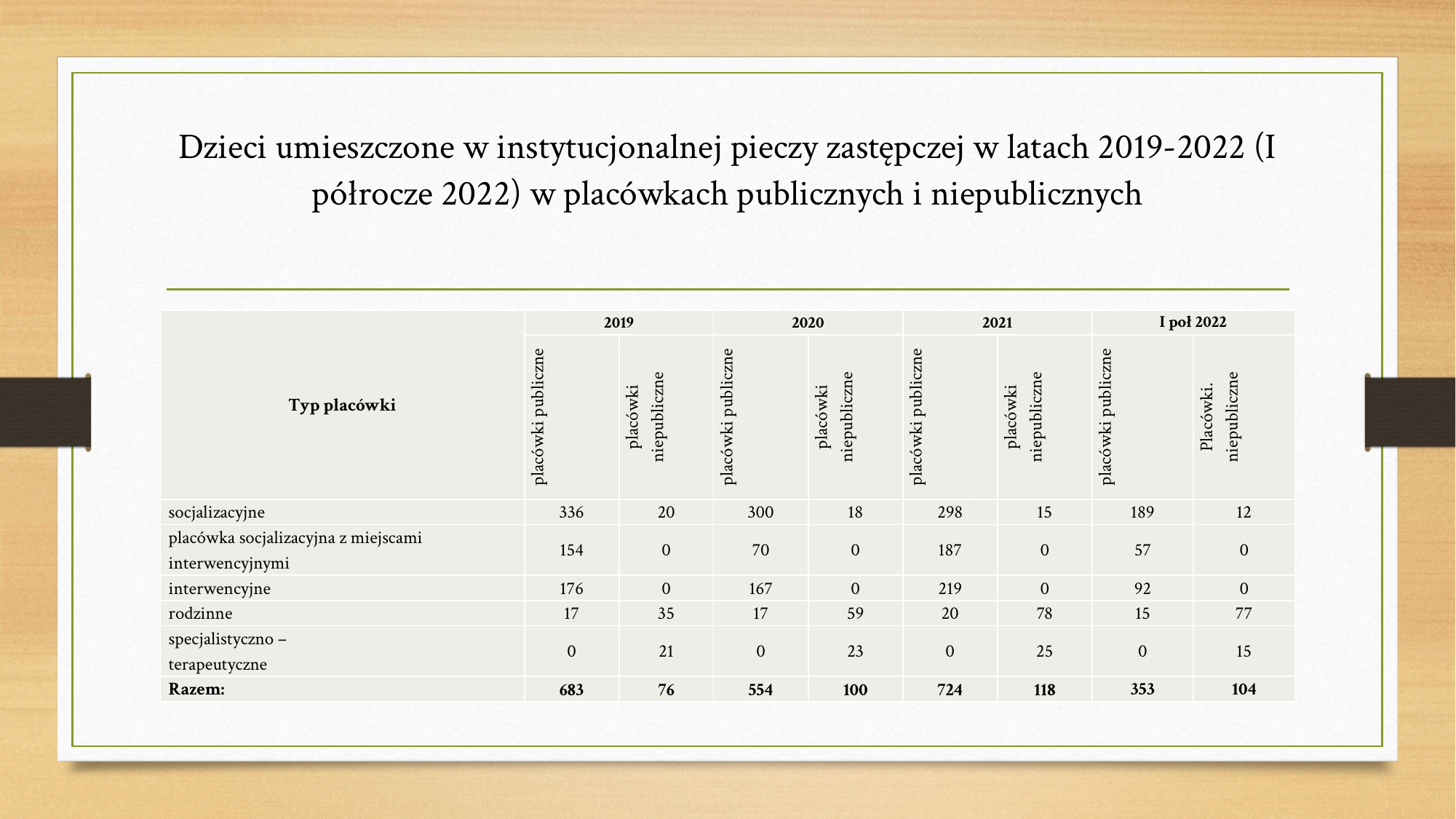

# Dzieci umieszczone w instytucjonalnej pieczy zastępczej w latach 2019-2022 (I półrocze 2022) w placówkach publicznych i niepublicznych
| Typ placówki | 2019 |  | 2020 |  | 2021 |  | I poł 2022 |  |
| --- | --- | --- | --- | --- | --- | --- | --- | --- |
|  | placówki publiczne | placówki niepubliczne | placówki publiczne | placówki niepubliczne | placówki publiczne | placówki niepubliczne | placówki publiczne | Placówki. niepubliczne |
| socjalizacyjne | 336 | 20 | 300 | 18 | 298 | 15 | 189 | 12 |
| placówka socjalizacyjna z miejscami interwencyjnymi | 154 | 0 | 70 | 0 | 187 | 0 | 57 | 0 |
| interwencyjne | 176 | 0 | 167 | 0 | 219 | 0 | 92 | 0 |
| rodzinne | 17 | 35 | 17 | 59 | 20 | 78 | 15 | 77 |
| specjalistyczno – terapeutyczne | 0 | 21 | 0 | 23 | 0 | 25 | 0 | 15 |
| Razem: | 683 | 76 | 554 | 100 | 724 | 118 | 353 | 104 |